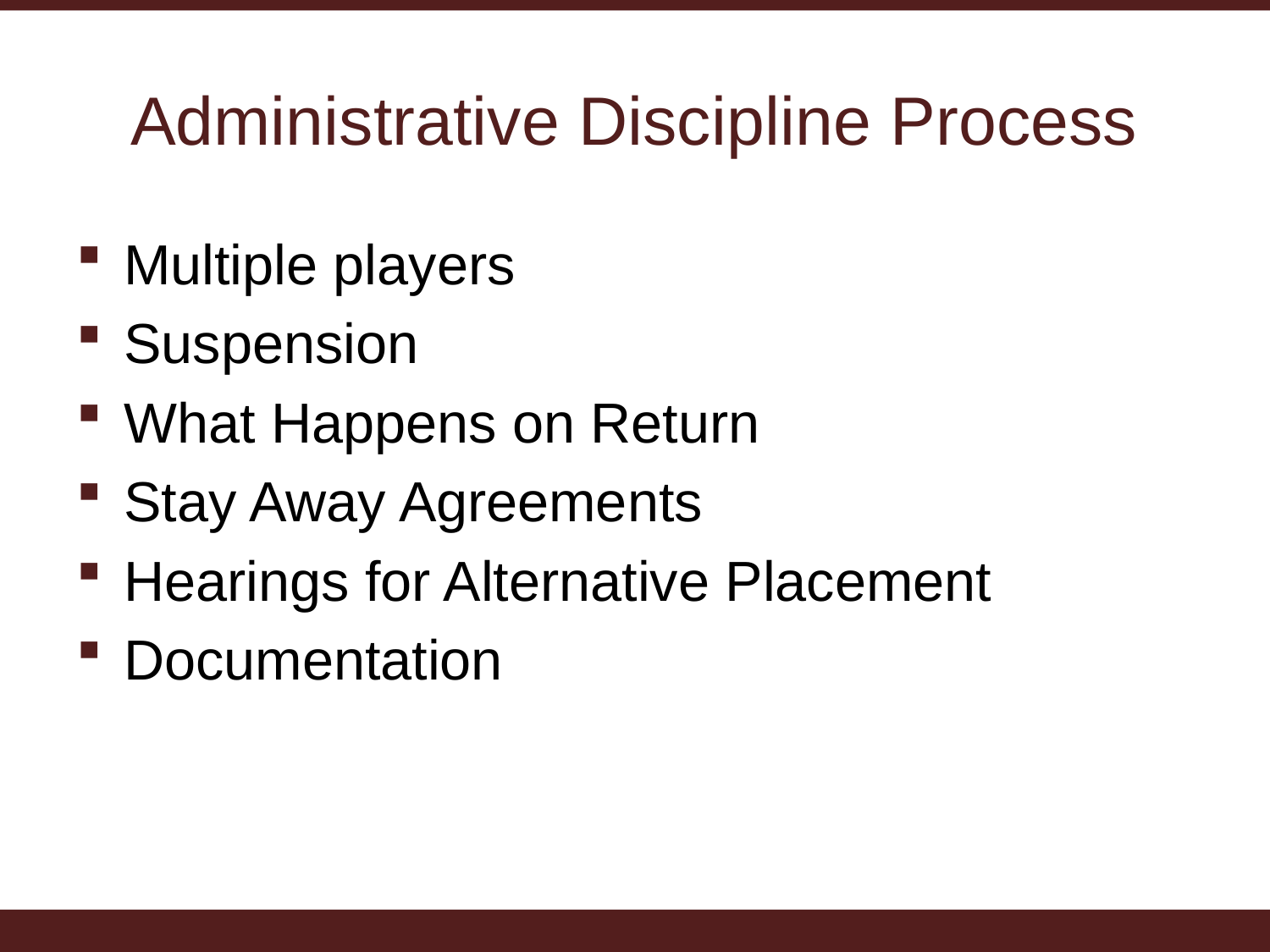

# Administrative Discipline Process
Multiple players
Suspension
What Happens on Return
Stay Away Agreements
Hearings for Alternative Placement
Documentation